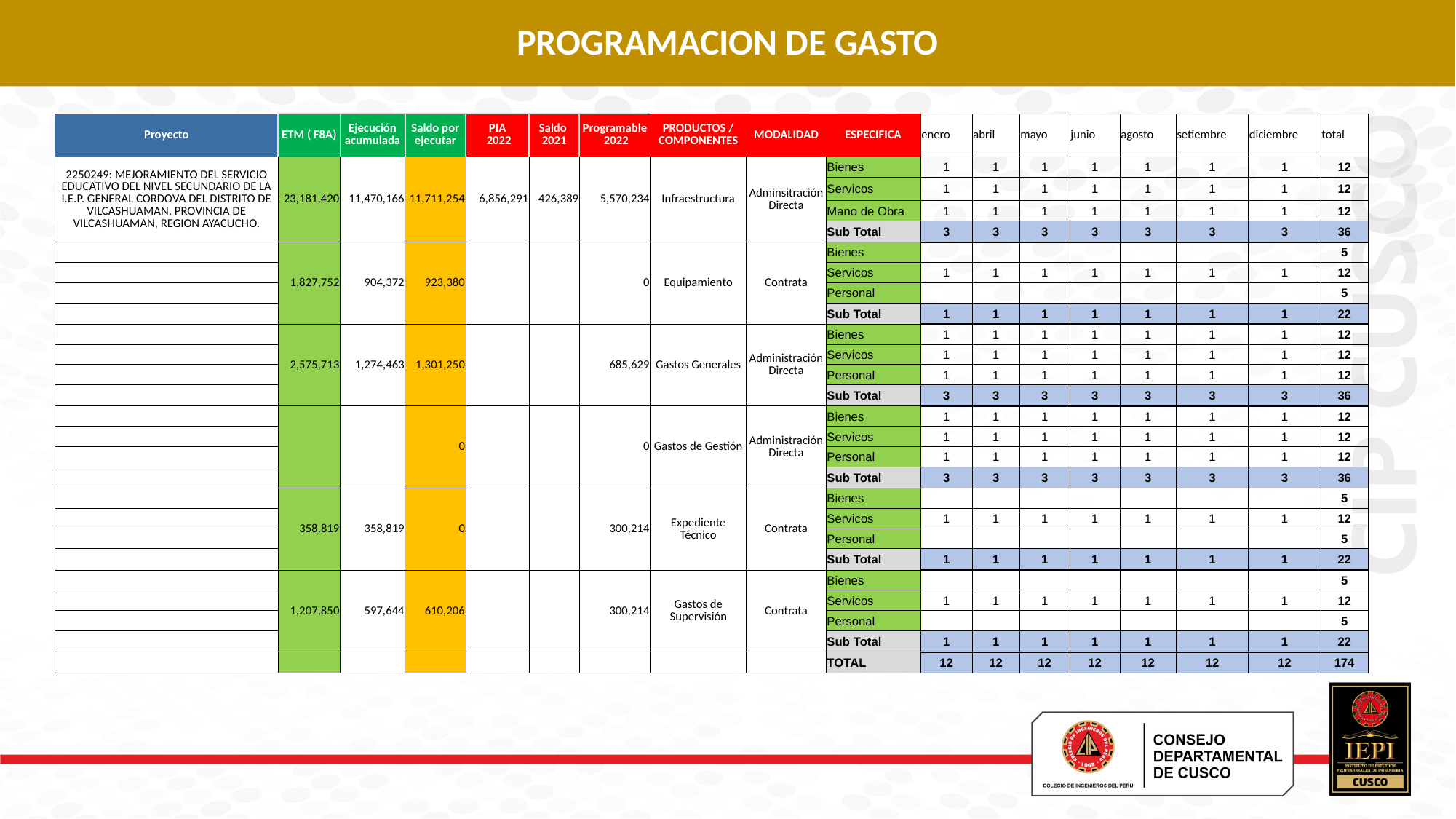

PROGRAMACION DE GASTO
| Proyecto | ETM ( F8A) | Ejecución acumulada | Saldo por ejecutar | PIA 2022 | Saldo 2021 | Programable 2022 | PRODUCTOS / COMPONENTES | MODALIDAD | ESPECIFICA | enero | abril | mayo | junio | agosto | setiembre | diciembre | total |
| --- | --- | --- | --- | --- | --- | --- | --- | --- | --- | --- | --- | --- | --- | --- | --- | --- | --- |
| 2250249: MEJORAMIENTO DEL SERVICIO EDUCATIVO DEL NIVEL SECUNDARIO DE LA I.E.P. GENERAL CORDOVA DEL DISTRITO DE VILCASHUAMAN, PROVINCIA DE VILCASHUAMAN, REGION AYACUCHO. | 23,181,420 | 11,470,166 | 11,711,254 | 6,856,291 | 426,389 | 5,570,234 | Infraestructura | Adminsitración Directa | Bienes | 1 | 1 | 1 | 1 | 1 | 1 | 1 | 12 |
|  |  |  |  |  |  |  |  |  | Servicos | 1 | 1 | 1 | 1 | 1 | 1 | 1 | 12 |
|  |  |  |  |  |  |  |  |  | Mano de Obra | 1 | 1 | 1 | 1 | 1 | 1 | 1 | 12 |
|  |  |  |  |  |  |  |  |  | Sub Total | 3 | 3 | 3 | 3 | 3 | 3 | 3 | 36 |
|  | 1,827,752 | 904,372 | 923,380 |  |  | 0 | Equipamiento | Contrata | Bienes |  |  |  |  |  |  |  | 5 |
|  |  |  |  |  |  |  |  |  | Servicos | 1 | 1 | 1 | 1 | 1 | 1 | 1 | 12 |
|  |  |  |  |  |  |  |  |  | Personal |  |  |  |  |  |  |  | 5 |
|  |  |  |  |  |  |  |  |  | Sub Total | 1 | 1 | 1 | 1 | 1 | 1 | 1 | 22 |
|  | 2,575,713 | 1,274,463 | 1,301,250 |  |  | 685,629 | Gastos Generales | Administración Directa | Bienes | 1 | 1 | 1 | 1 | 1 | 1 | 1 | 12 |
|  |  |  |  |  |  |  |  |  | Servicos | 1 | 1 | 1 | 1 | 1 | 1 | 1 | 12 |
|  |  |  |  |  |  |  |  |  | Personal | 1 | 1 | 1 | 1 | 1 | 1 | 1 | 12 |
|  |  |  |  |  |  |  |  |  | Sub Total | 3 | 3 | 3 | 3 | 3 | 3 | 3 | 36 |
|  |  |  | 0 |  |  | 0 | Gastos de Gestión | Administración Directa | Bienes | 1 | 1 | 1 | 1 | 1 | 1 | 1 | 12 |
|  |  |  |  |  |  |  |  |  | Servicos | 1 | 1 | 1 | 1 | 1 | 1 | 1 | 12 |
|  |  |  |  |  |  |  |  |  | Personal | 1 | 1 | 1 | 1 | 1 | 1 | 1 | 12 |
|  |  |  |  |  |  |  |  |  | Sub Total | 3 | 3 | 3 | 3 | 3 | 3 | 3 | 36 |
|  | 358,819 | 358,819 | 0 |  |  | 300,214 | Expediente Técnico | Contrata | Bienes |  |  |  |  |  |  |  | 5 |
|  |  |  |  |  |  |  |  |  | Servicos | 1 | 1 | 1 | 1 | 1 | 1 | 1 | 12 |
|  |  |  |  |  |  |  |  |  | Personal |  |  |  |  |  |  |  | 5 |
|  |  |  |  |  |  |  |  |  | Sub Total | 1 | 1 | 1 | 1 | 1 | 1 | 1 | 22 |
|  | 1,207,850 | 597,644 | 610,206 |  |  | 300,214 | Gastos de Supervisión | Contrata | Bienes |  |  |  |  |  |  |  | 5 |
|  |  |  |  |  |  |  |  |  | Servicos | 1 | 1 | 1 | 1 | 1 | 1 | 1 | 12 |
|  |  |  |  |  |  |  |  |  | Personal |  |  |  |  |  |  |  | 5 |
|  |  |  |  |  |  |  |  |  | Sub Total | 1 | 1 | 1 | 1 | 1 | 1 | 1 | 22 |
|  |  |  |  |  |  |  |  |  | TOTAL | 12 | 12 | 12 | 12 | 12 | 12 | 12 | 174 |